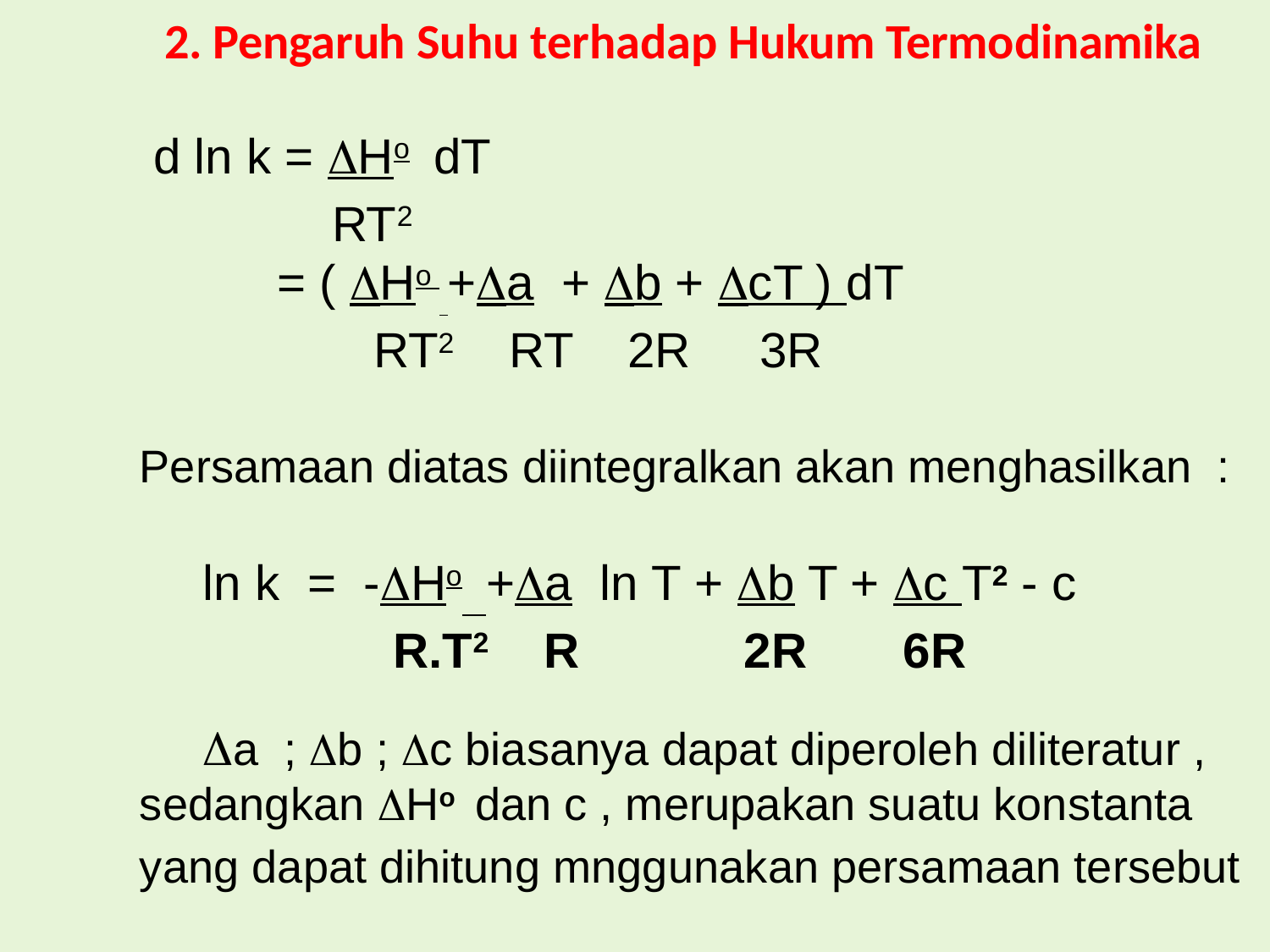

# 2. Pengaruh Suhu terhadap Hukum Termodinamika
 d ln k = ΔHo   dT
              RT2
          = ( ΔHo  +Δa  + Δb + ΔcT ) dT
                 RT2    RT    2R     3R

Persamaan diatas diintegralkan akan menghasilkan  :

ln k  =  -ΔHo   +Δa  ln T + Δb T + Δc T2 - c
           	R.T2    R            2R       6R

Δa  ; Δb ; Δc biasanya dapat diperoleh diliteratur , sedangkan ΔHo  dan c , merupakan suatu konstanta yang dapat dihitung mnggunakan persamaan tersebut